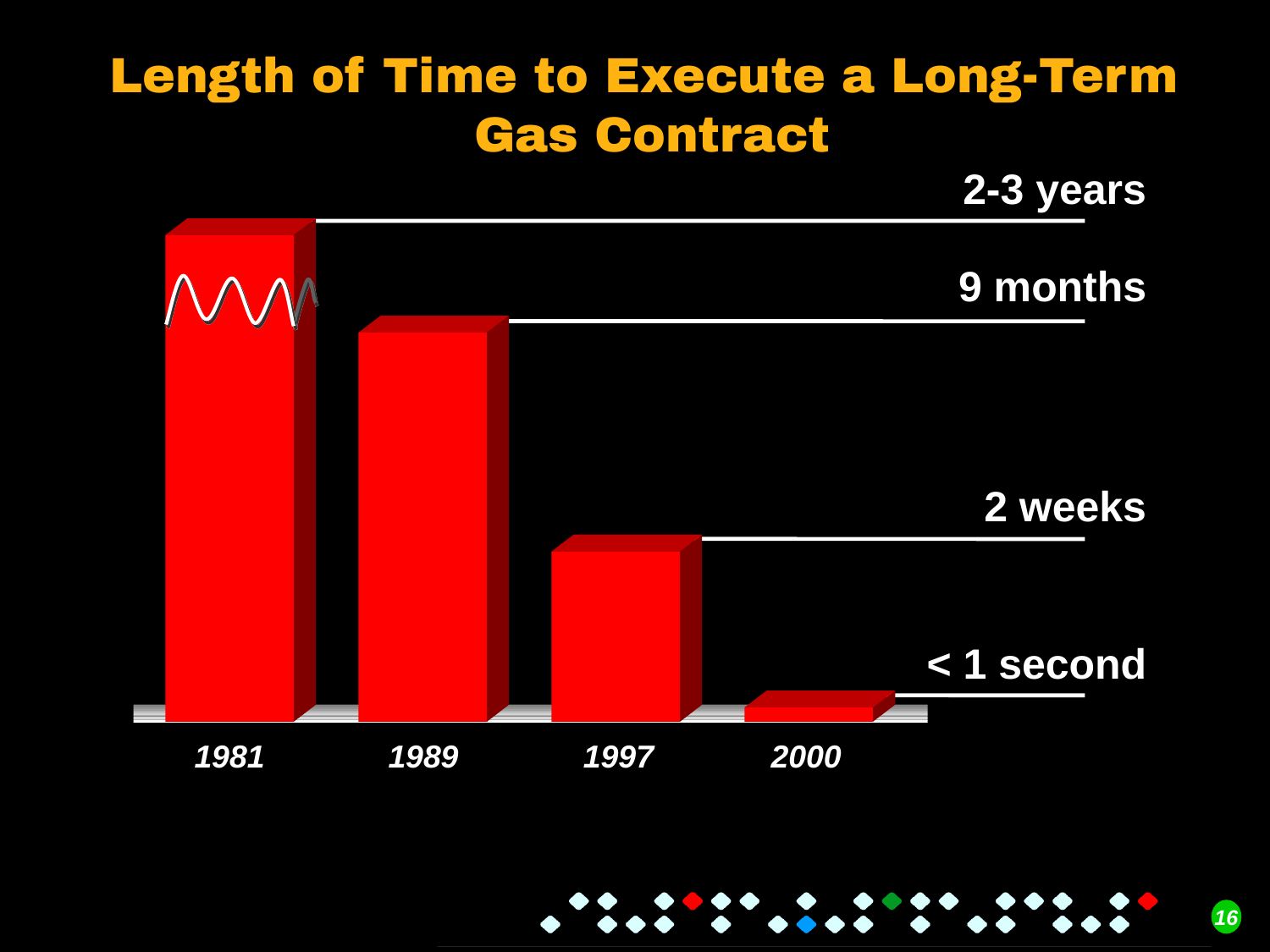

Length of Time to Execute a Long-Term
Gas Contract
2-3 years

9 months

1989
2 weeks

1997
< 1 second

2000

1981